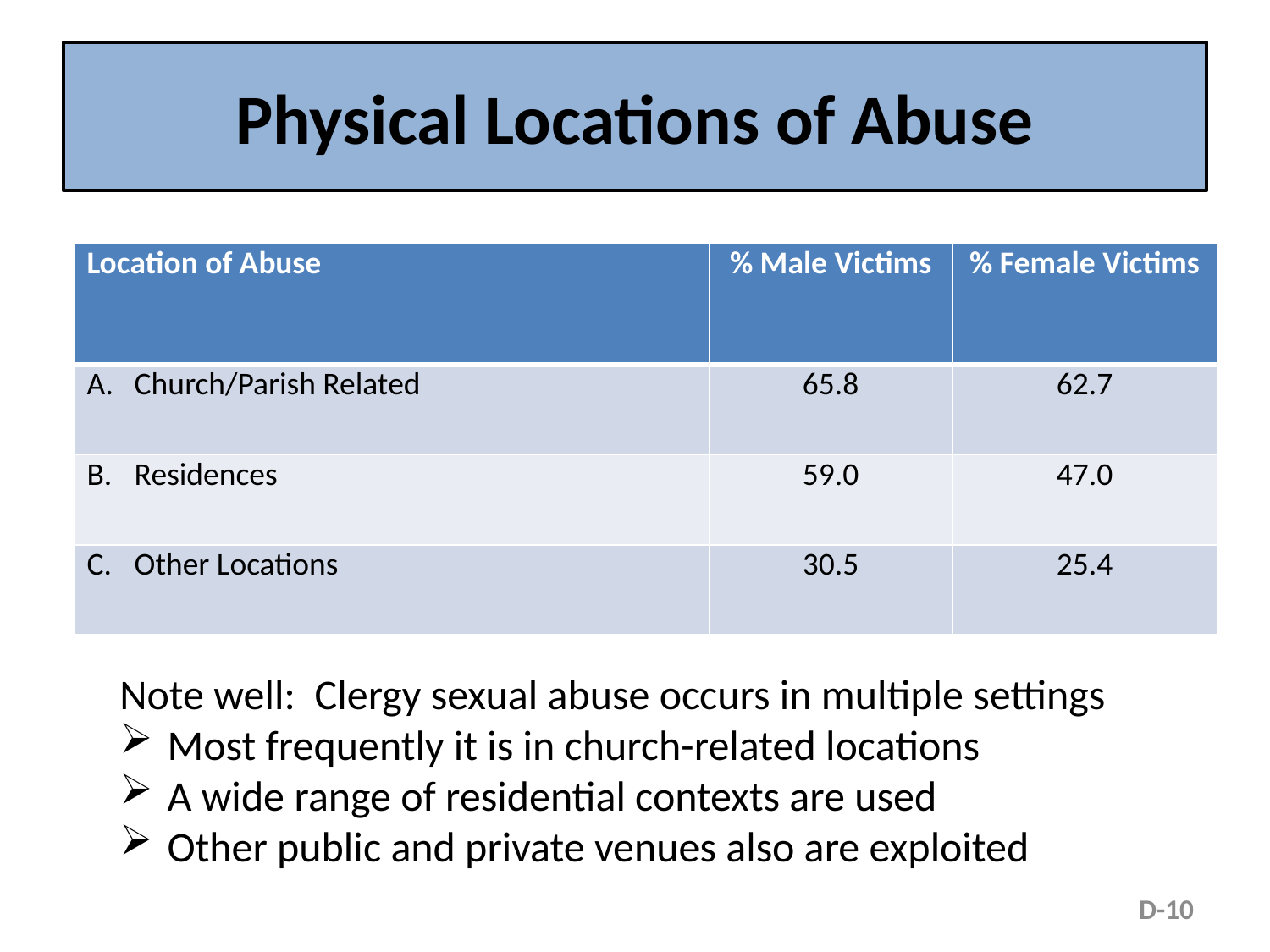

# Physical Locations of Abuse
| Location of Abuse | % Male Victims | % Female Victims |
| --- | --- | --- |
| A. Church/Parish Related | 65.8 | 62.7 |
| B. Residences | 59.0 | 47.0 |
| C. Other Locations | 30.5 | 25.4 |
Note well:  Clergy sexual abuse occurs in multiple settings
Most frequently it is in church-related locations
A wide range of residential contexts are used
Other public and private venues also are exploited
D-10